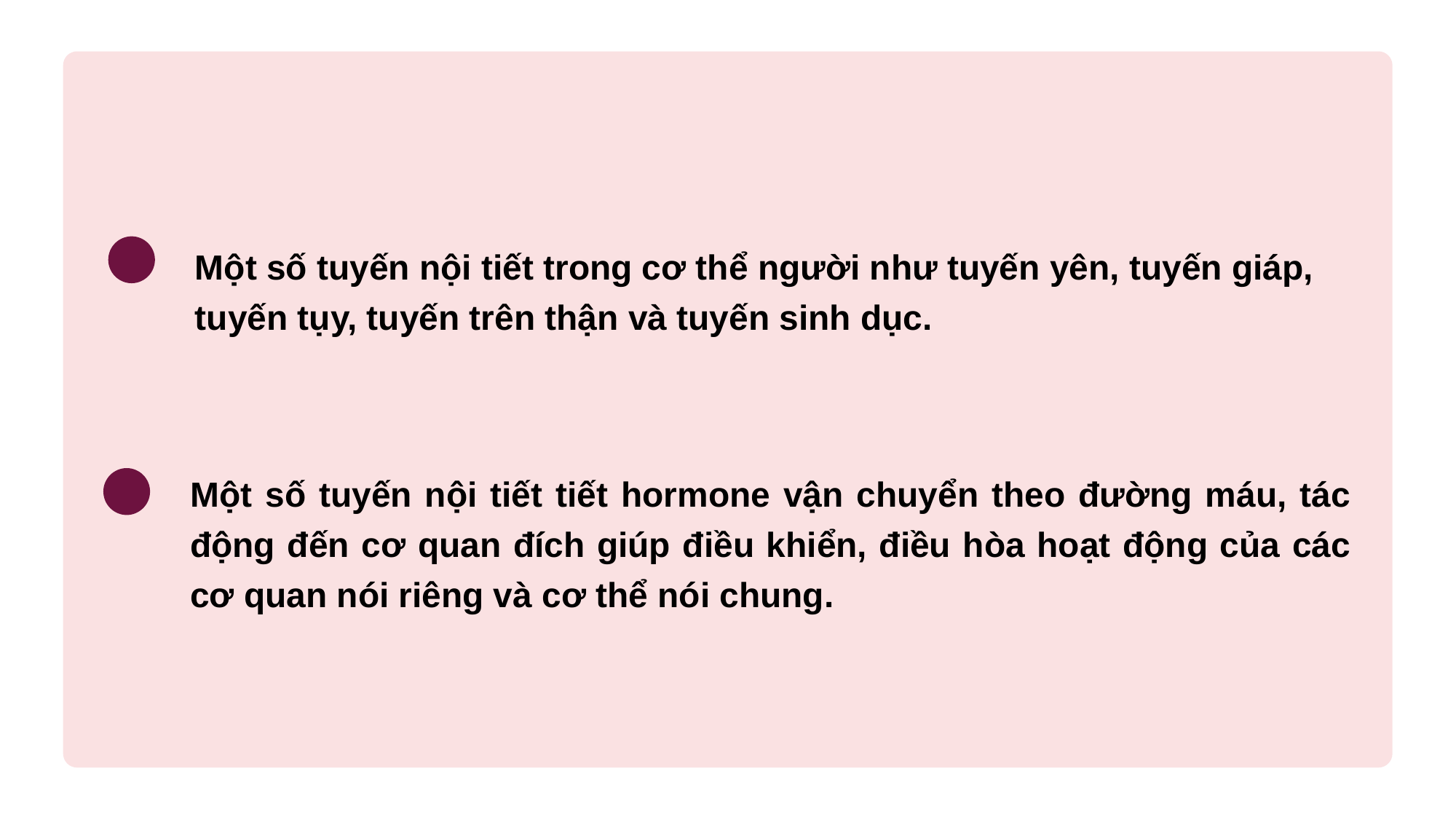

Một số tuyến nội tiết trong cơ thể người như tuyến yên, tuyến giáp, tuyến tụy, tuyến trên thận và tuyến sinh dục.

Một số tuyến nội tiết tiết hormone vận chuyển theo đường máu, tác động đến cơ quan đích giúp điều khiển, điều hòa hoạt động của các cơ quan nói riêng và cơ thể nói chung.